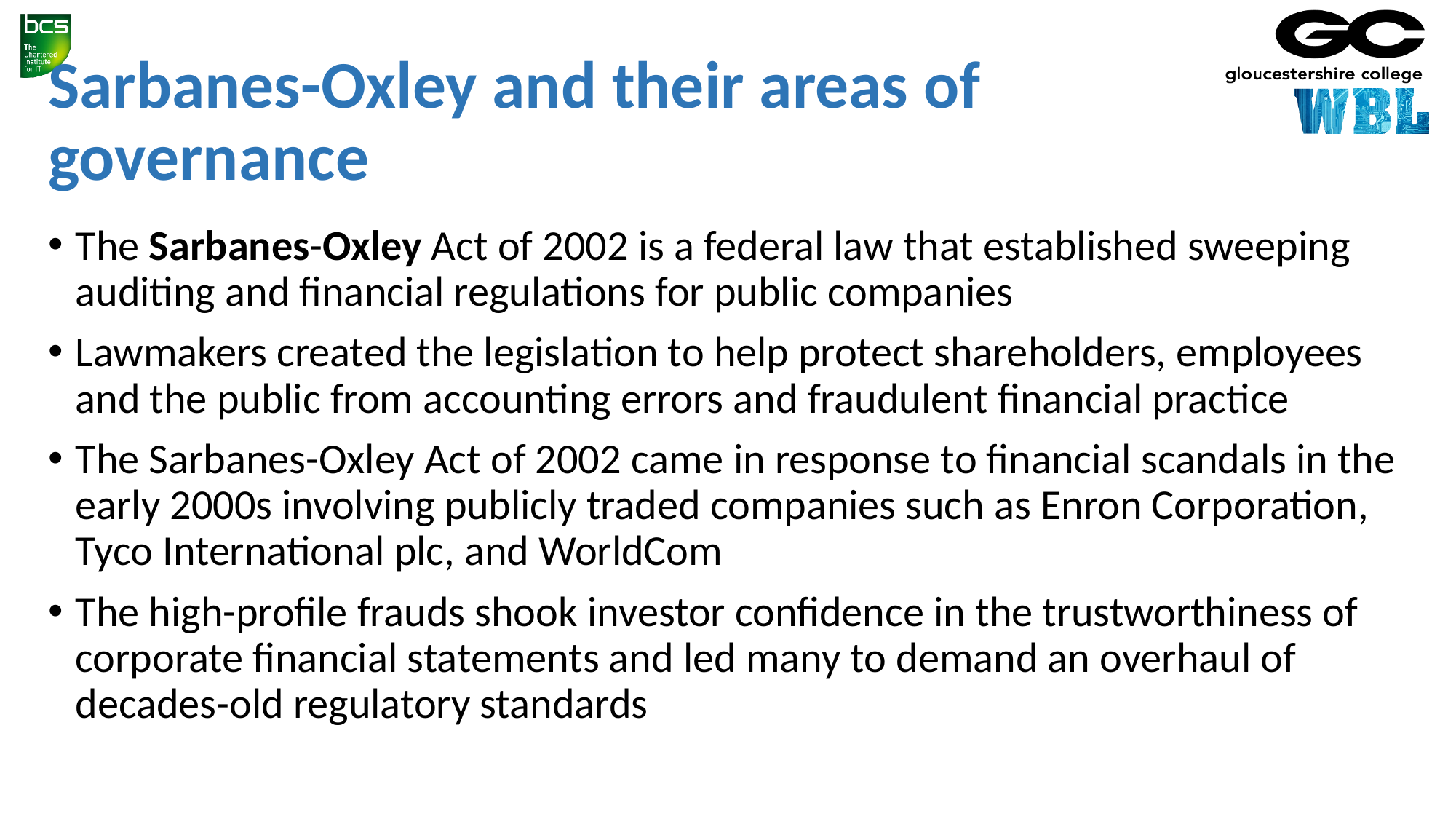

# Sarbanes-Oxley and their areas of governance
The Sarbanes-Oxley Act of 2002 is a federal law that established sweeping auditing and financial regulations for public companies
Lawmakers created the legislation to help protect shareholders, employees and the public from accounting errors and fraudulent financial practice
The Sarbanes-Oxley Act of 2002 came in response to financial scandals in the early 2000s involving publicly traded companies such as Enron Corporation, Tyco International plc, and WorldCom
The high-profile frauds shook investor confidence in the trustworthiness of corporate financial statements and led many to demand an overhaul of decades-old regulatory standards